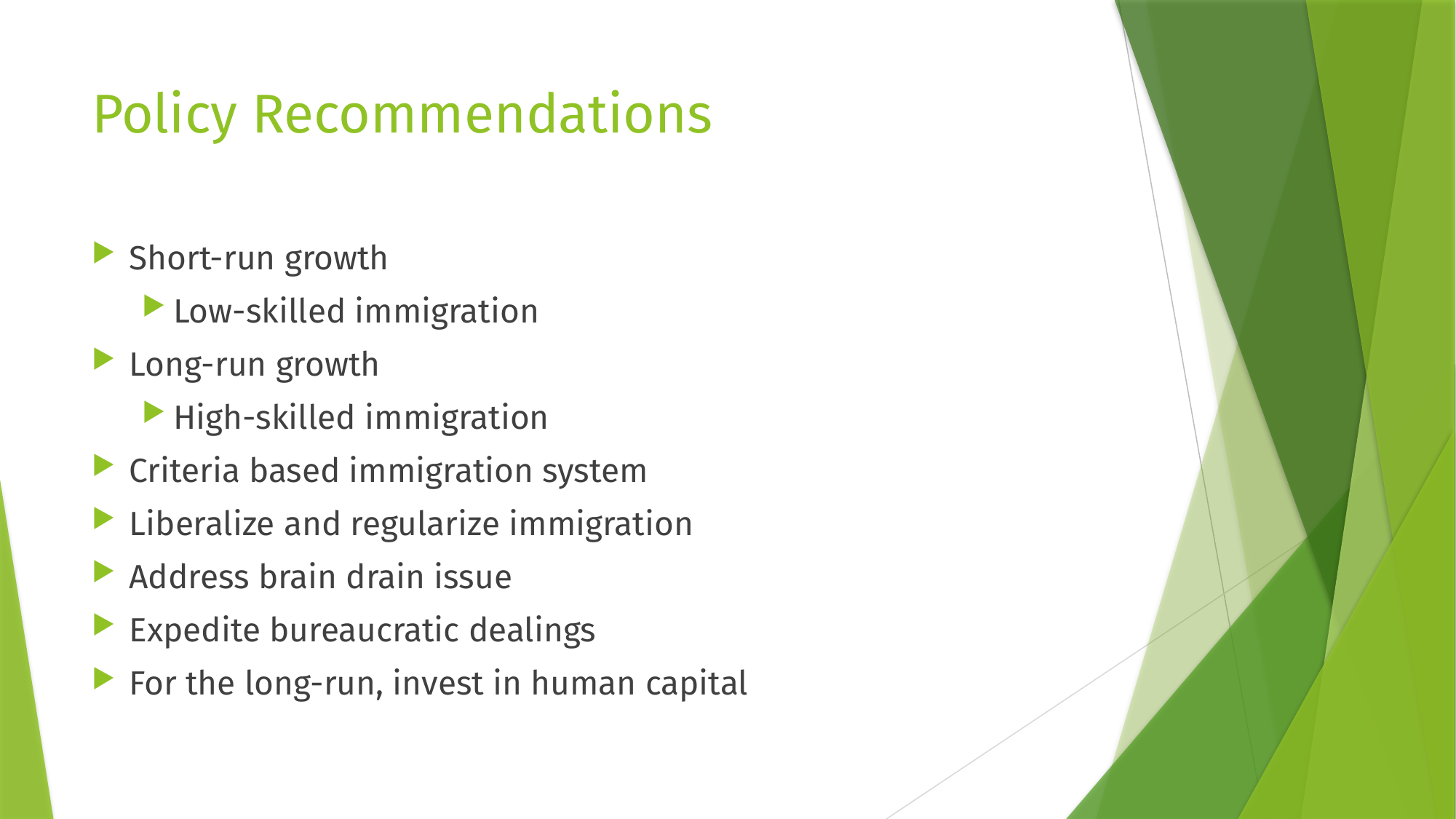

# Policy Recommendations
Short-run growth
Low-skilled immigration
Long-run growth
High-skilled immigration
Criteria based immigration system
Liberalize and regularize immigration
Address brain drain issue
Expedite bureaucratic dealings
For the long-run, invest in human capital